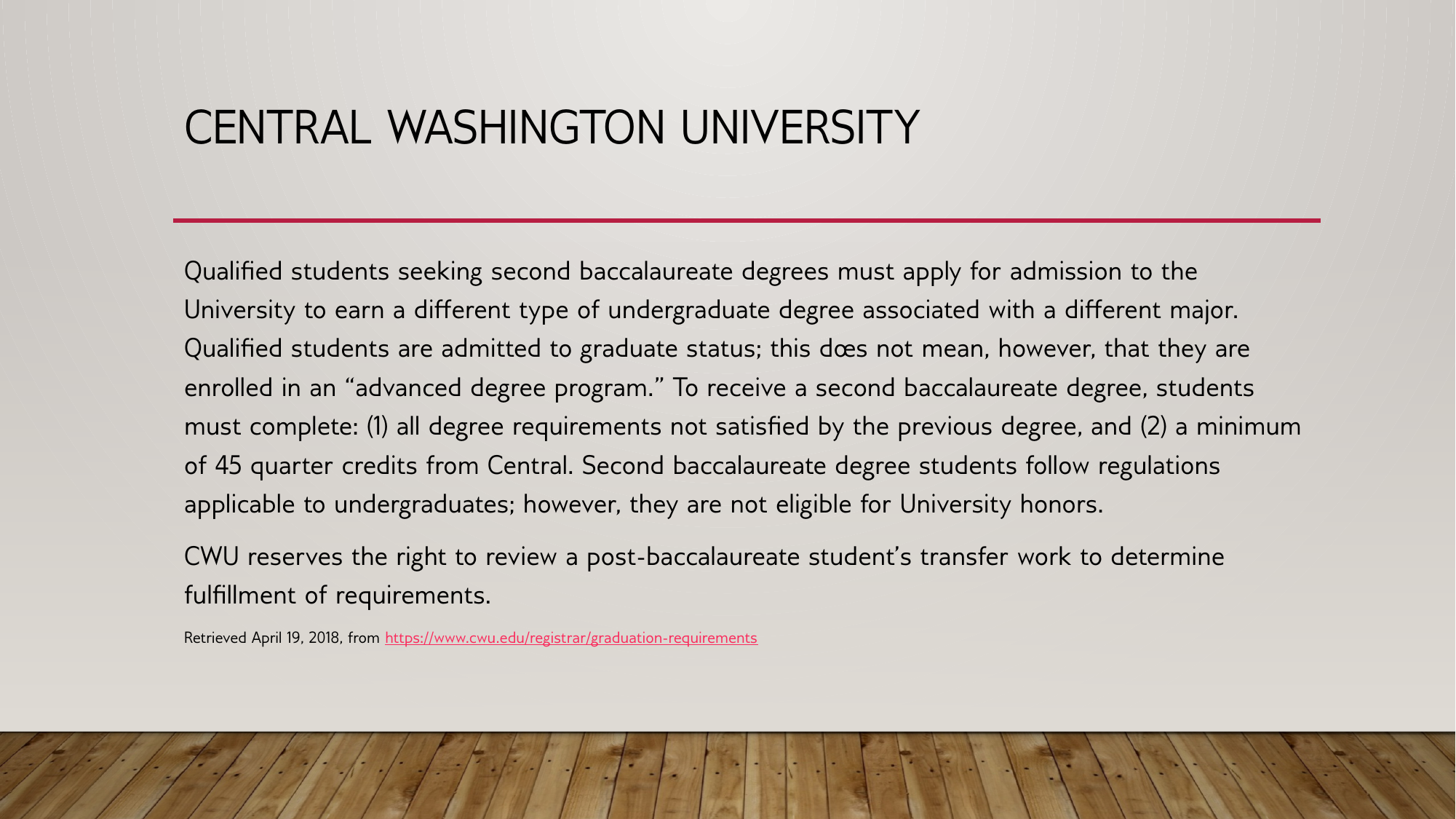

# Central Washington University
Qualified students seeking second baccalaureate degrees must apply for admission to the University to earn a different type of undergraduate degree associated with a different major. Qualified students are admitted to graduate status; this does not mean, however, that they are enrolled in an “advanced degree program.” To receive a second baccalaureate degree, students must complete: (1) all degree requirements not satisfied by the previous degree, and (2) a minimum of 45 quarter credits from Central. Second baccalaureate degree students follow regulations applicable to undergraduates; however, they are not eligible for University honors.
CWU reserves the right to review a post-baccalaureate student’s transfer work to determine fulfillment of requirements.
Retrieved April 19, 2018, from https://www.cwu.edu/registrar/graduation-requirements